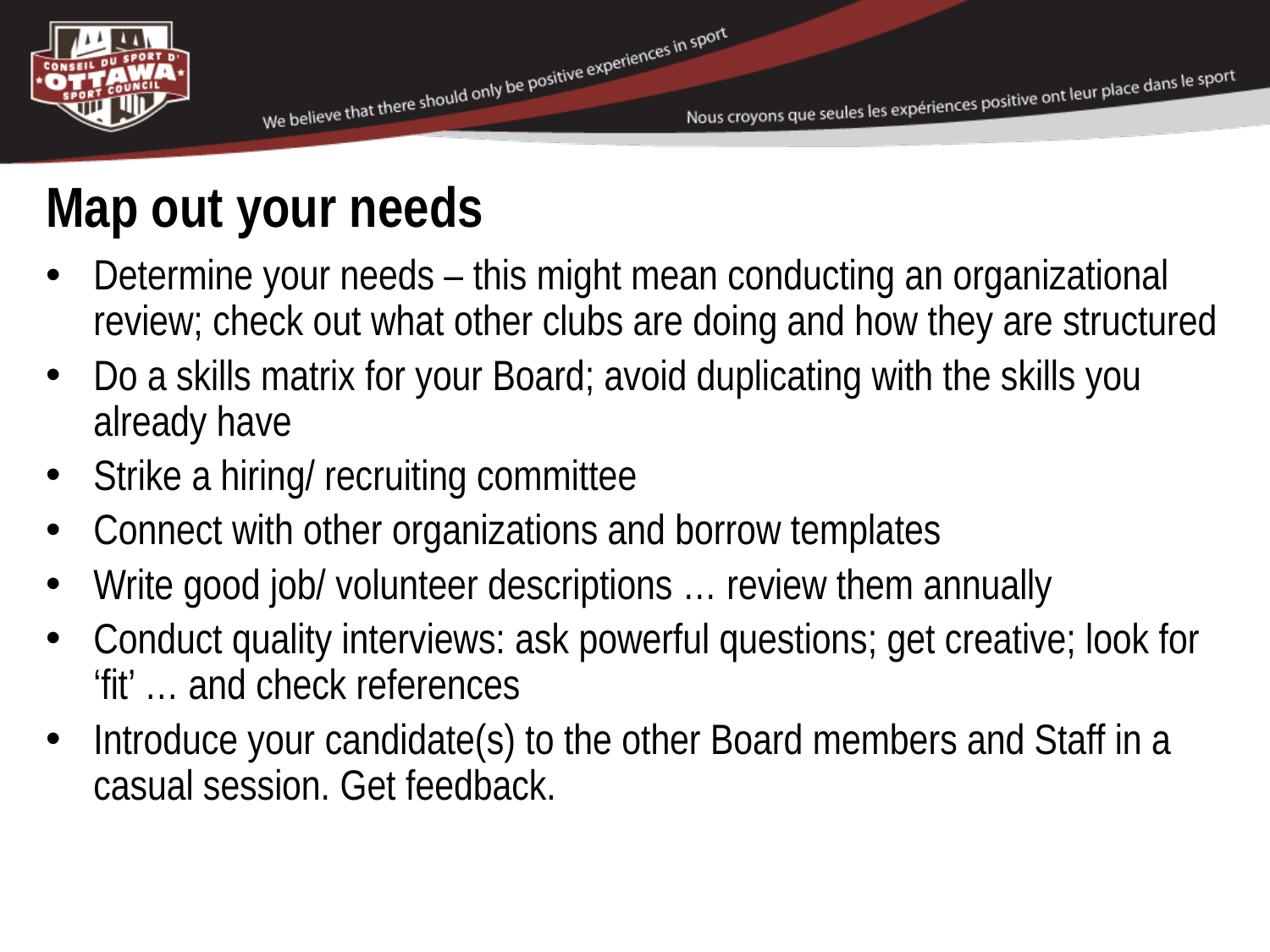

# Map out your needs
Determine your needs – this might mean conducting an organizational review; check out what other clubs are doing and how they are structured
Do a skills matrix for your Board; avoid duplicating with the skills you already have
Strike a hiring/ recruiting committee
Connect with other organizations and borrow templates
Write good job/ volunteer descriptions … review them annually
Conduct quality interviews: ask powerful questions; get creative; look for ‘fit’ … and check references
Introduce your candidate(s) to the other Board members and Staff in a casual session. Get feedback.